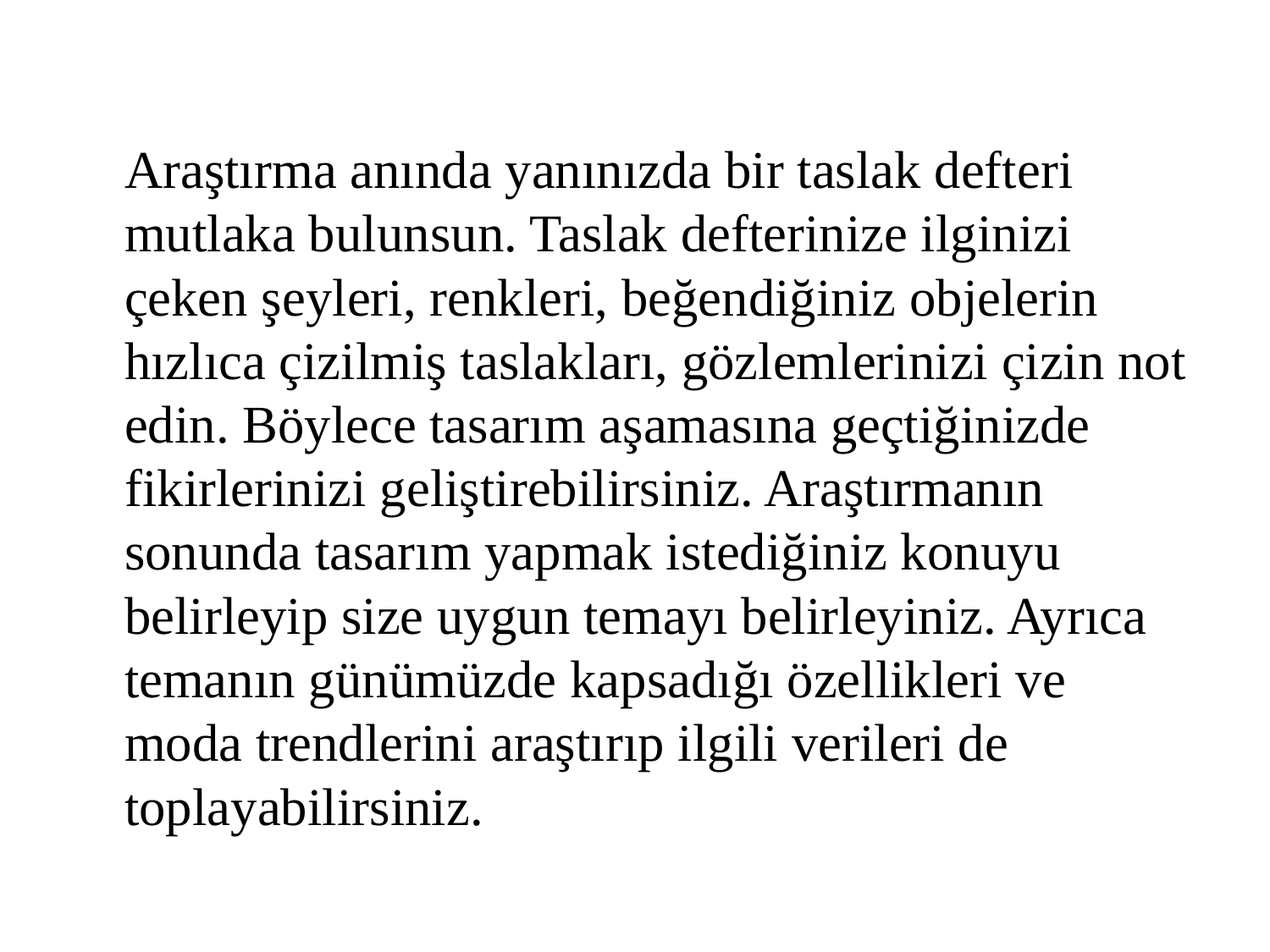

Araştırma anında yanınızda bir taslak defteri mutlaka bulunsun. Taslak defterinize ilginizi çeken şeyleri, renkleri, beğendiğiniz objelerin hızlıca çizilmiş taslakları, gözlemlerinizi çizin not edin. Böylece tasarım aşamasına geçtiğinizde fikirlerinizi geliştirebilirsiniz. Araştırmanın sonunda tasarım yapmak istediğiniz konuyu belirleyip size uygun temayı belirleyiniz. Ayrıca temanın günümüzde kapsadığı özellikleri ve moda trendlerini araştırıp ilgili verileri de toplayabilirsiniz.